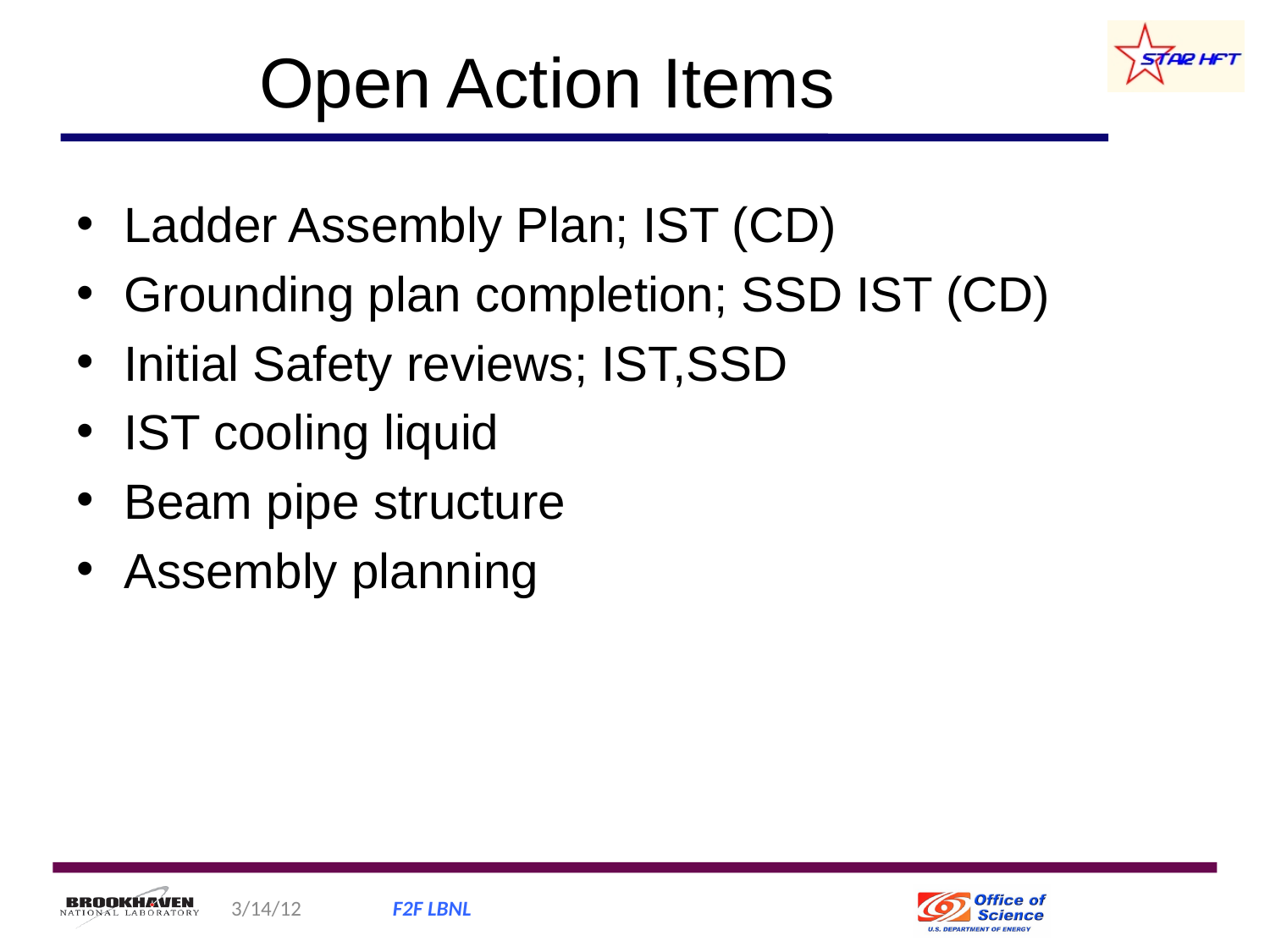

# Open Action Items
Ladder Assembly Plan; IST (CD)
Grounding plan completion; SSD IST (CD)
Initial Safety reviews; IST,SSD
IST cooling liquid
Beam pipe structure
Assembly planning

3/14/12
F2F LBNL